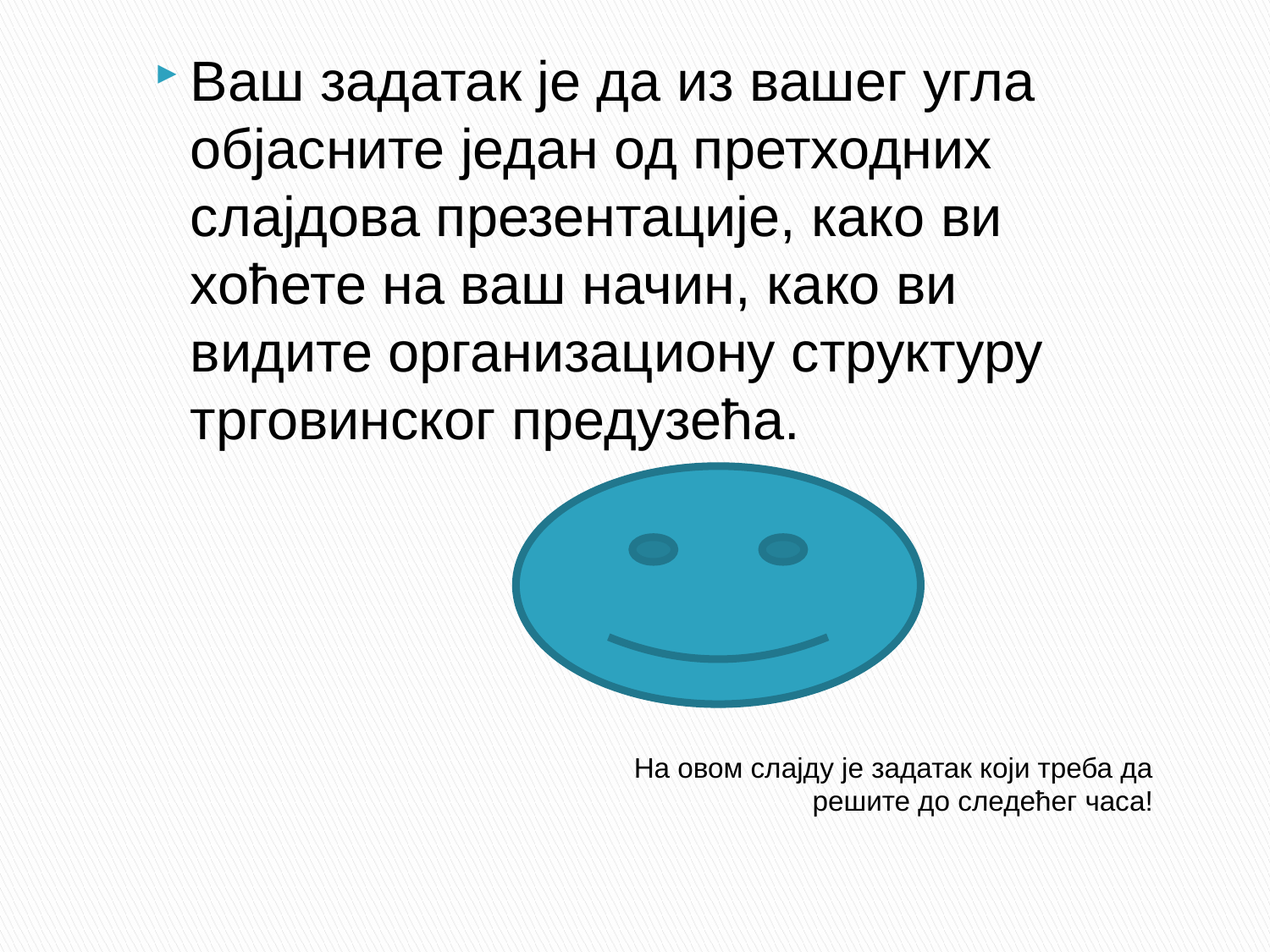

Ваш задатак је да из вашег угла објасните један од претходних слајдова презентације, како ви хоћете на ваш начин, како ви видите организациону структуру трговинског предузећа.

#
На овом слајду је задатак који треба да решите до следећег часа!